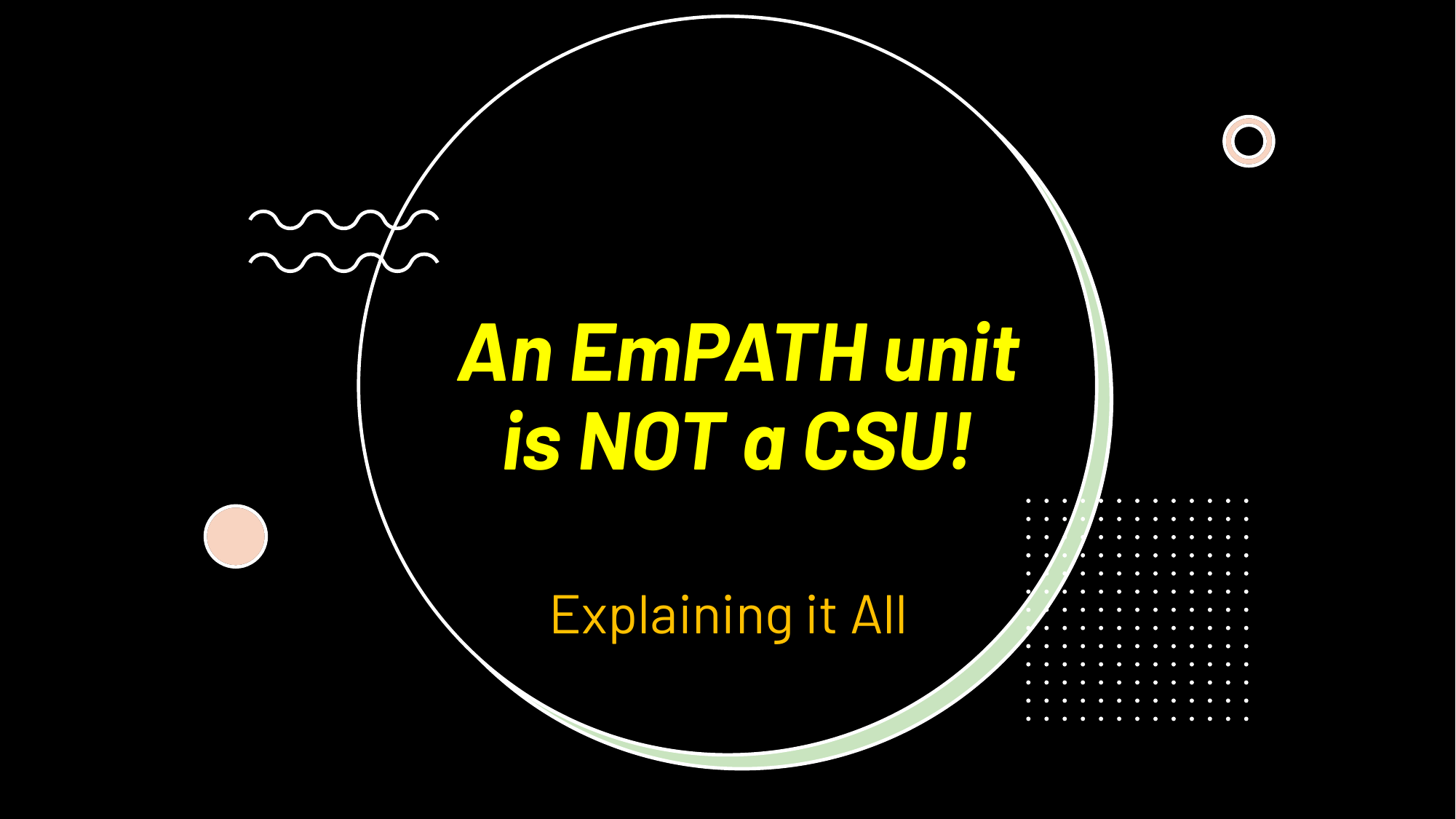

# An EmPATH unit is NOT a CSU!

Explaining it All